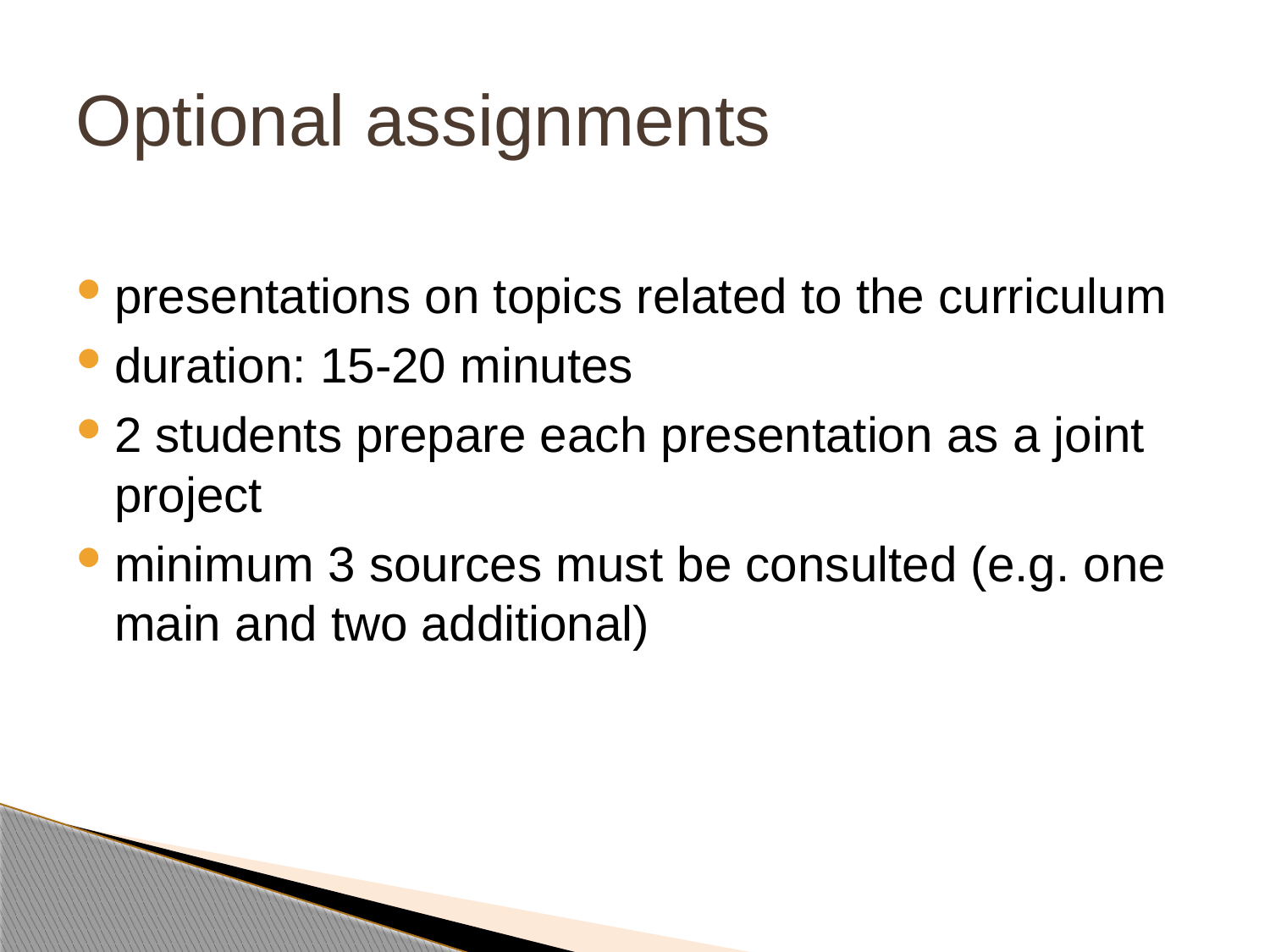

# Optional assignments

presentations on topics related to the curriculum
duration: 15-20 minutes
2 students prepare each presentation as a joint project
minimum 3 sources must be consulted (e.g. one main and two additional)